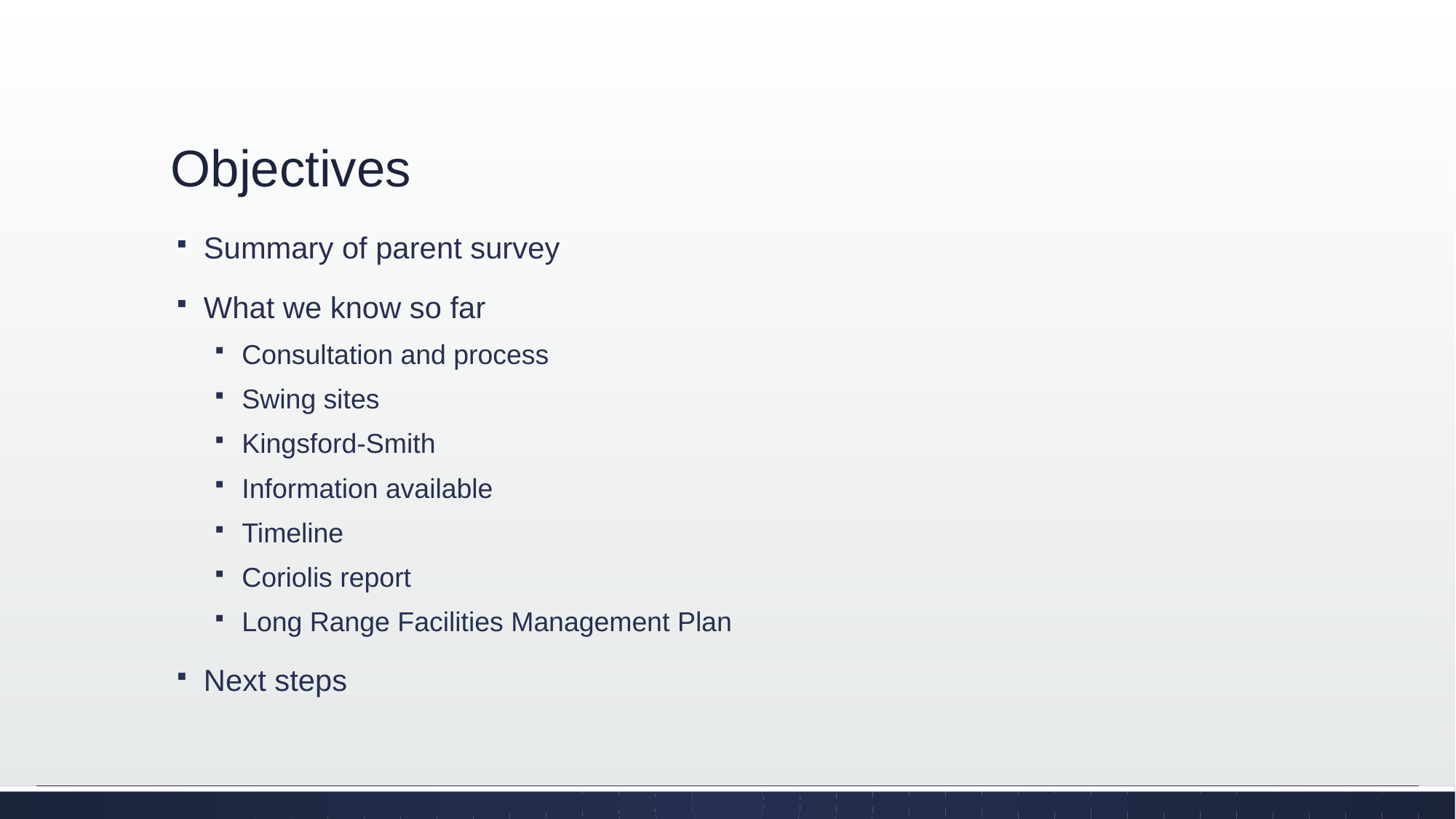

# Objectives
Summary of parent survey
What we know so far
Consultation and process
Swing sites
Kingsford-Smith
Information available
Timeline
Coriolis report
Long Range Facilities Management Plan
Next steps